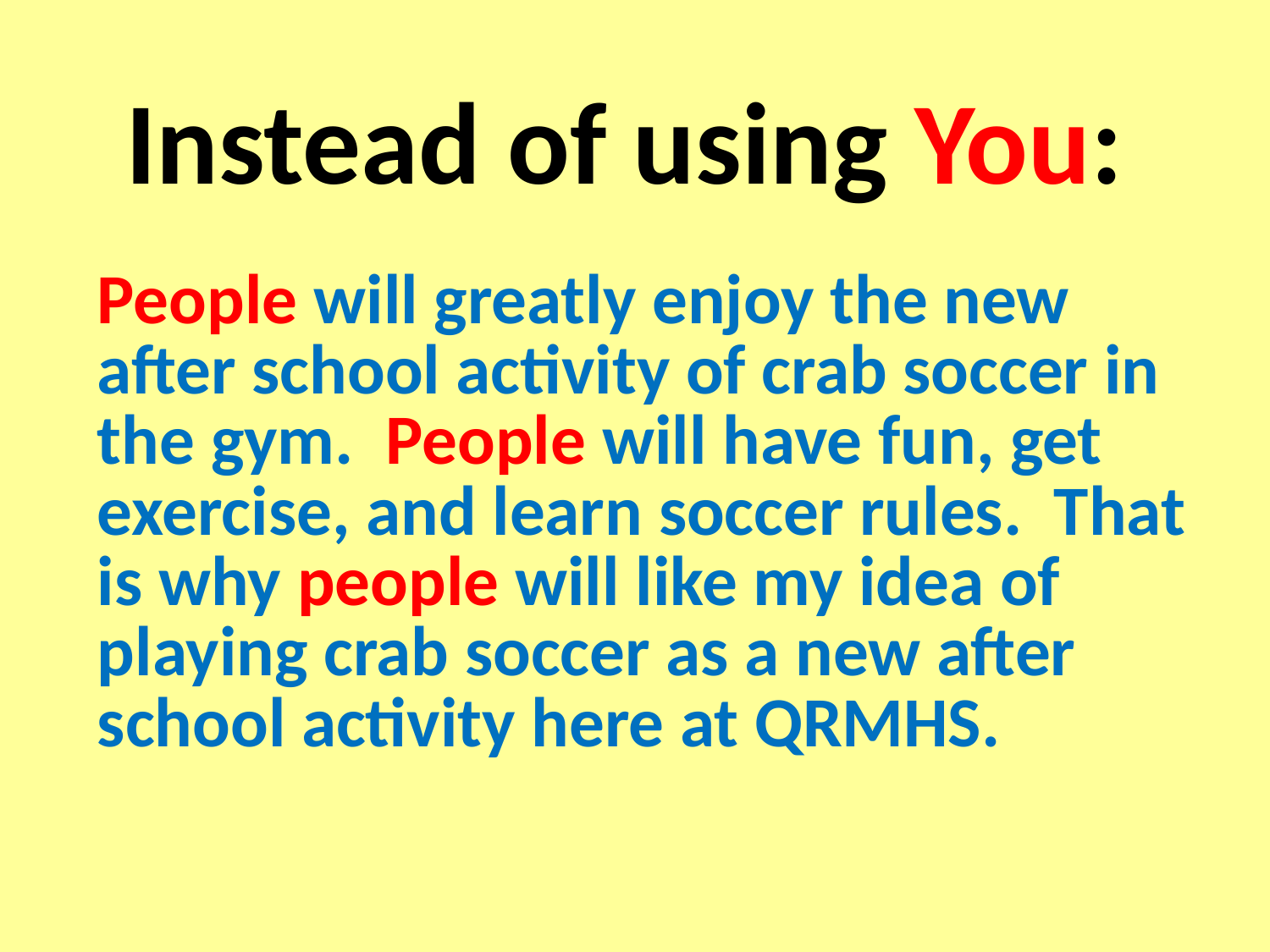

# Instead of using You:
People will greatly enjoy the new after school activity of crab soccer in the gym.  People will have fun, get exercise, and learn soccer rules.  That is why people will like my idea of playing crab soccer as a new after school activity here at QRMHS.